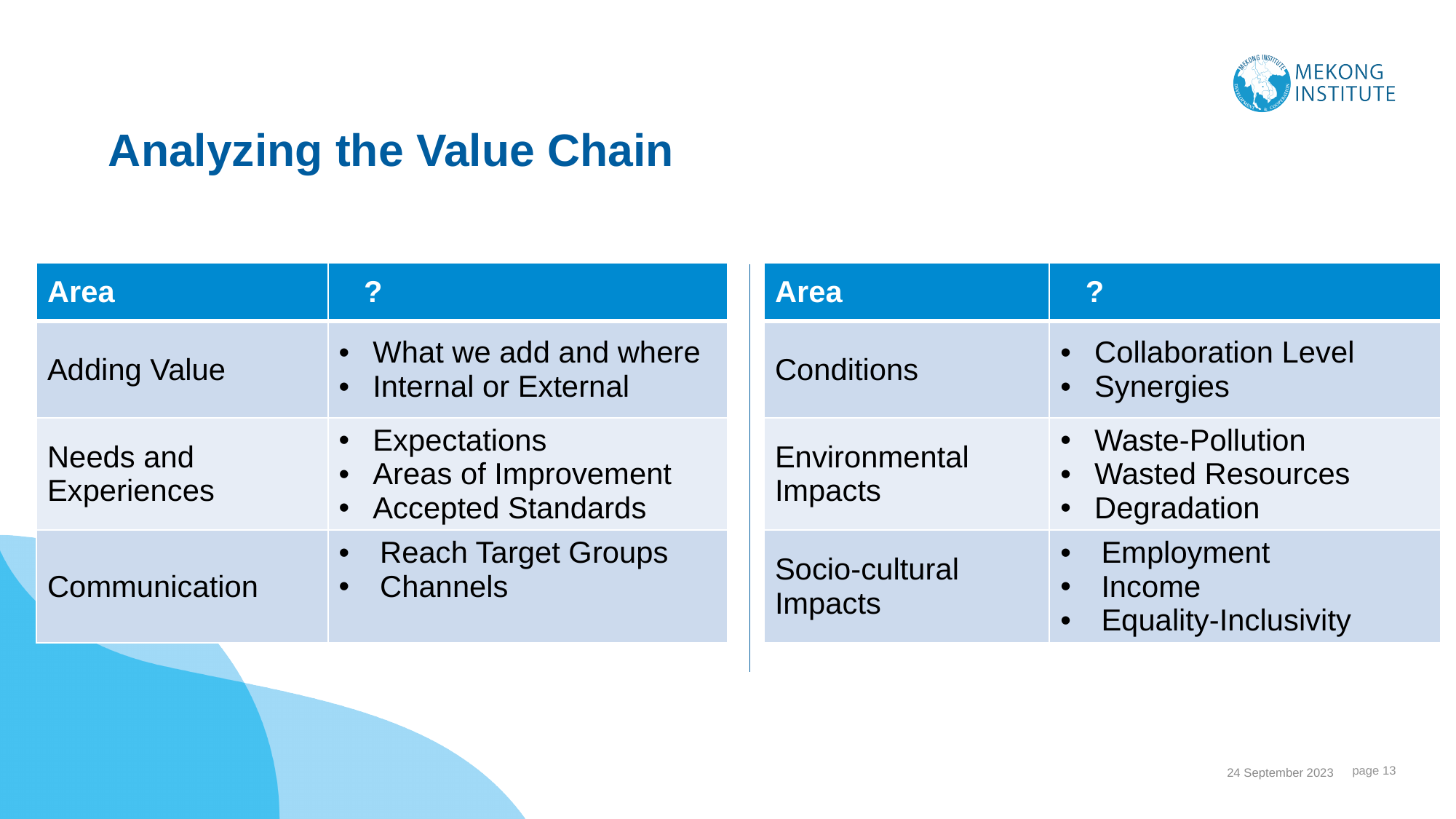

Analyzing the Value Chain
| Area | ? |
| --- | --- |
| Adding Value | What we add and where Internal or External |
| Needs and Experiences | Expectations Areas of Improvement Accepted Standards |
| Communication | Reach Target Groups Channels |
| Area | ? |
| --- | --- |
| Conditions | Collaboration Level Synergies |
| Environmental Impacts | Waste-Pollution Wasted Resources Degradation |
| Socio-cultural Impacts | Employment Income Equality-Inclusivity |
 page 13
24 September 2023